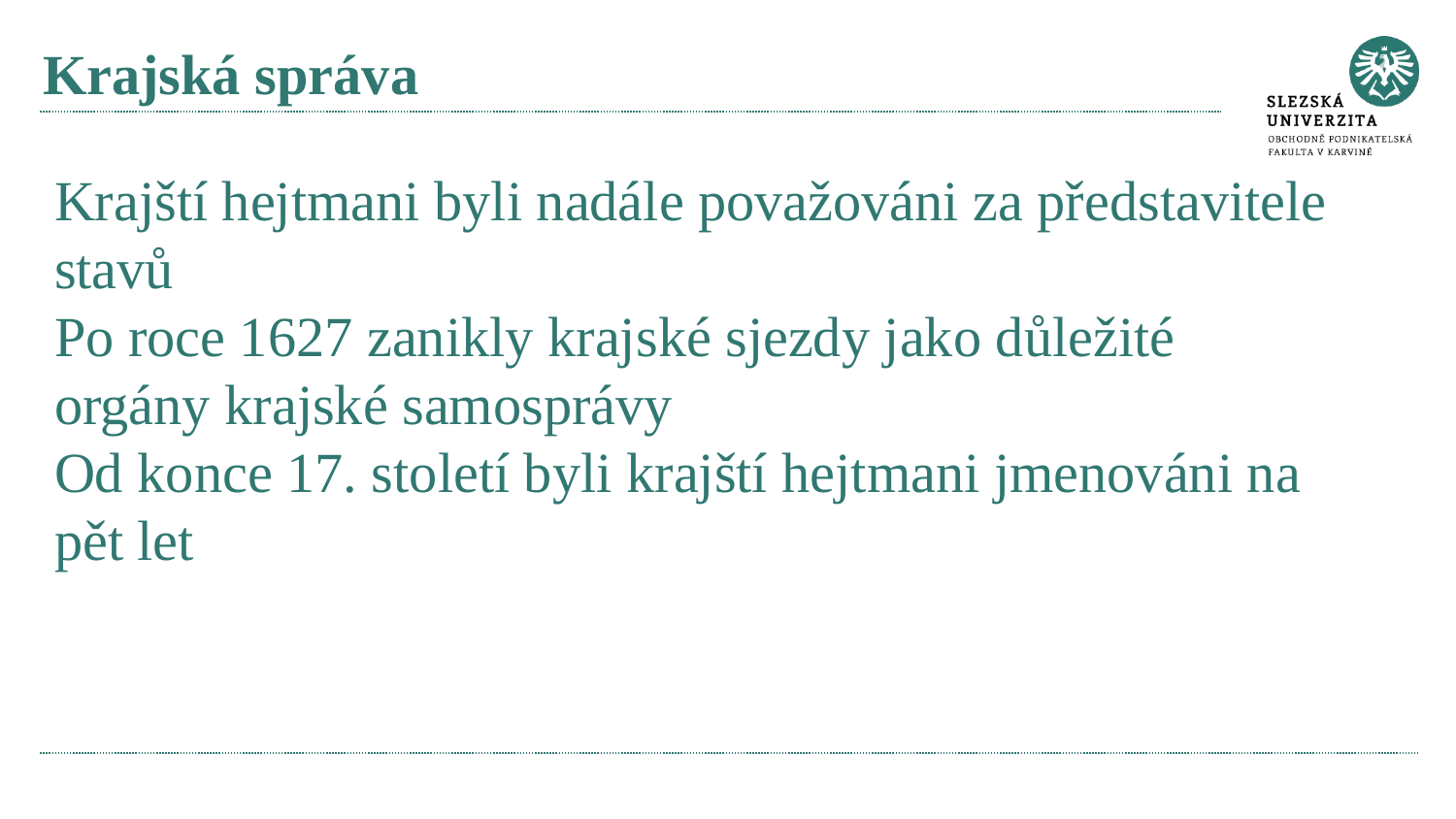

# Krajská správa
Krajští hejtmani byli nadále považováni za představitele stavů
Po roce 1627 zanikly krajské sjezdy jako důležité orgány krajské samosprávy
Od konce 17. století byli krajští hejtmani jmenováni na pět let